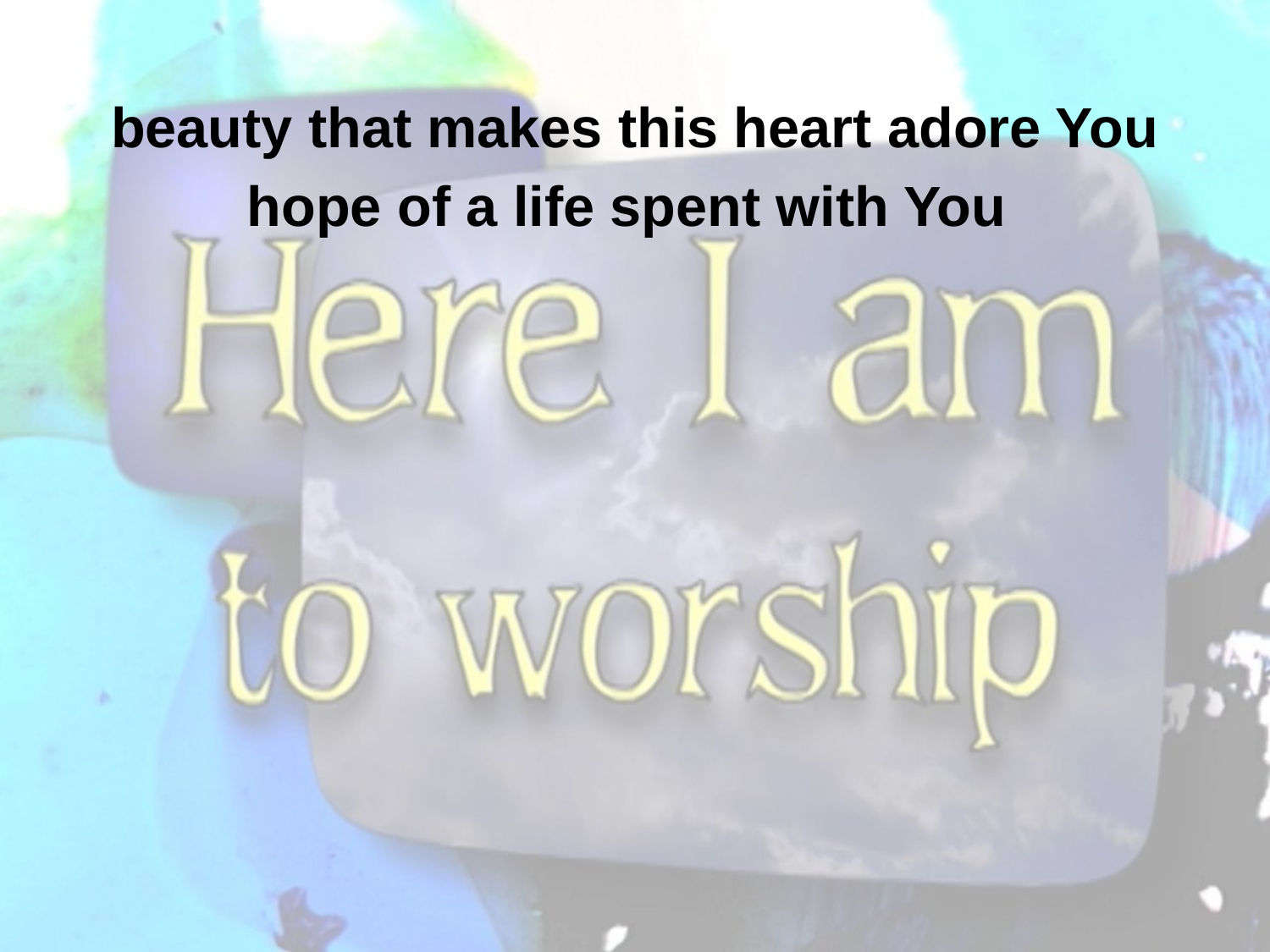

beauty that makes this heart adore You
hope of a life spent with You